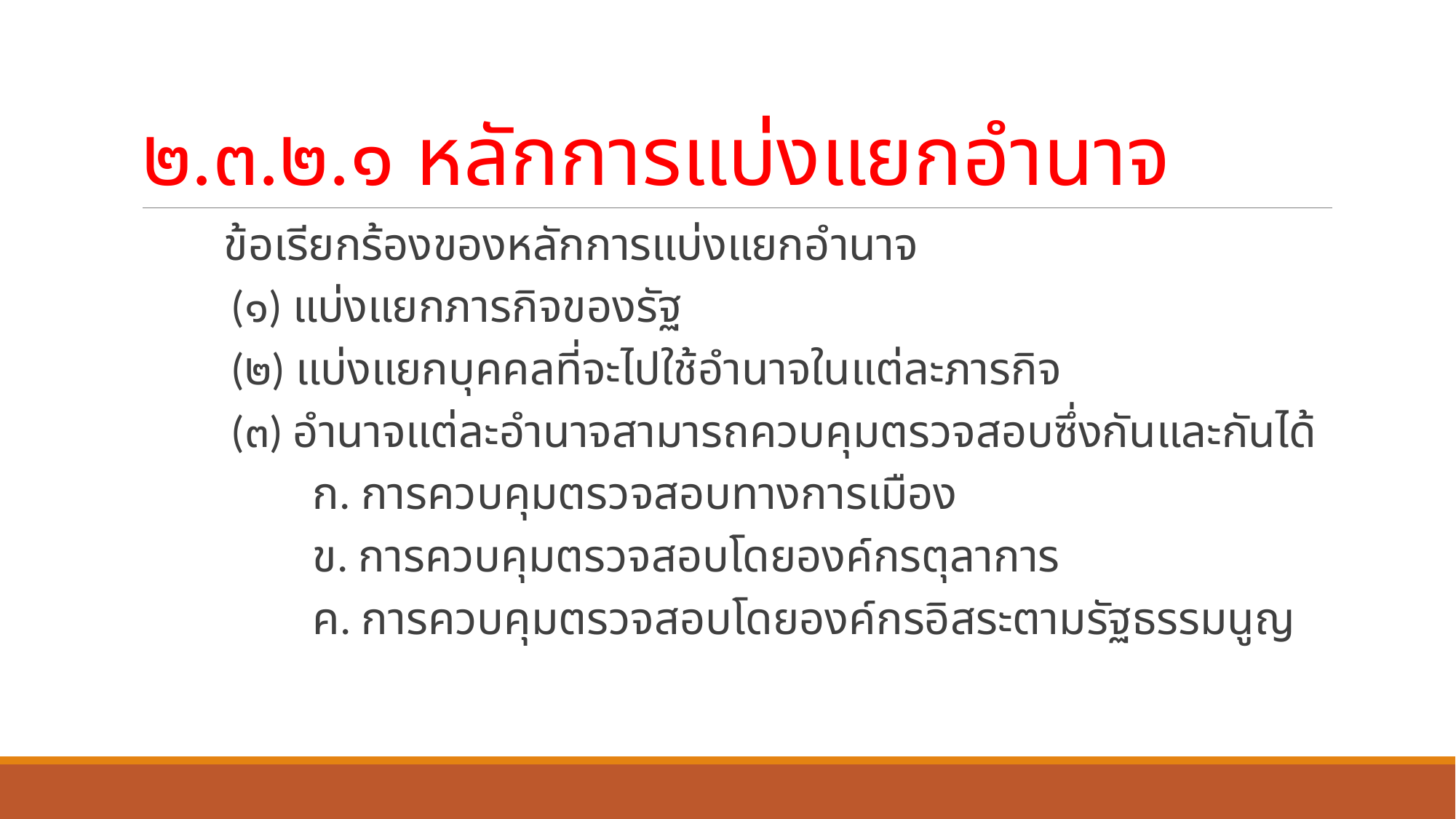

# ๒.๓.๒.๑ หลักการแบ่งแยกอำนาจ
        ข้อเรียกร้องของหลักการแบ่งแยกอำนาจ
	(๑) แบ่งแยกภารกิจของรัฐ
	(๒) แบ่งแยกบุคคลที่จะไปใช้อำนาจในแต่ละภารกิจ
	(๓) อำนาจแต่ละอำนาจสามารถควบคุมตรวจสอบซึ่งกันและกันได้
	       ก. การควบคุมตรวจสอบทางการเมือง
	       ข. การควบคุมตรวจสอบโดยองค์กรตุลาการ
	       ค. การควบคุมตรวจสอบโดยองค์กรอิสระตามรัฐธรรมนูญ